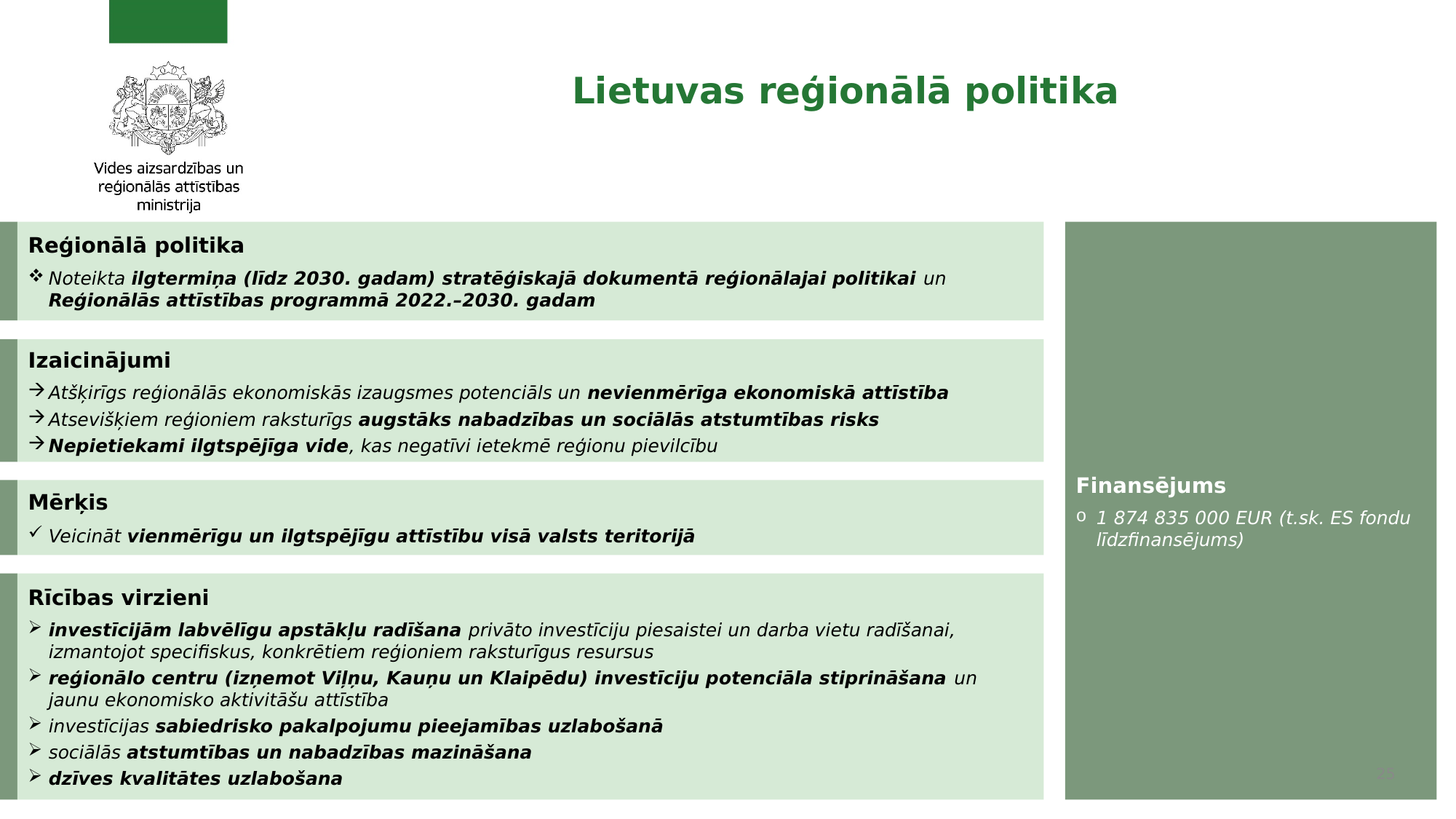

# Lietuvas reģionālā politika
Reģionālā politika
Noteikta ilgtermiņa (līdz 2030. gadam) stratēģiskajā dokumentā reģionālajai politikai un Reģionālās attīstības programmā 2022.–2030. gadam

Finansējums
1 874 835 000 EUR (t.sk. ES fondu līdzfinansējums)
Izaicinājumi
Atšķirīgs reģionālās ekonomiskās izaugsmes potenciāls un nevienmērīga ekonomiskā attīstība
Atsevišķiem reģioniem raksturīgs augstāks nabadzības un sociālās atstumtības risks
Nepietiekami ilgtspējīga vide, kas negatīvi ietekmē reģionu pievilcību

Mērķis
Veicināt vienmērīgu un ilgtspējīgu attīstību visā valsts teritorijā

Rīcības virzieni
investīcijām labvēlīgu apstākļu radīšana privāto investīciju piesaistei un darba vietu radīšanai, izmantojot specifiskus, konkrētiem reģioniem raksturīgus resursus
reģionālo centru (izņemot Viļņu, Kauņu un Klaipēdu) investīciju potenciāla stiprināšana un jaunu ekonomisko aktivitāšu attīstība
investīcijas sabiedrisko pakalpojumu pieejamības uzlabošanā
sociālās atstumtības un nabadzības mazināšana
dzīves kvalitātes uzlabošana
25